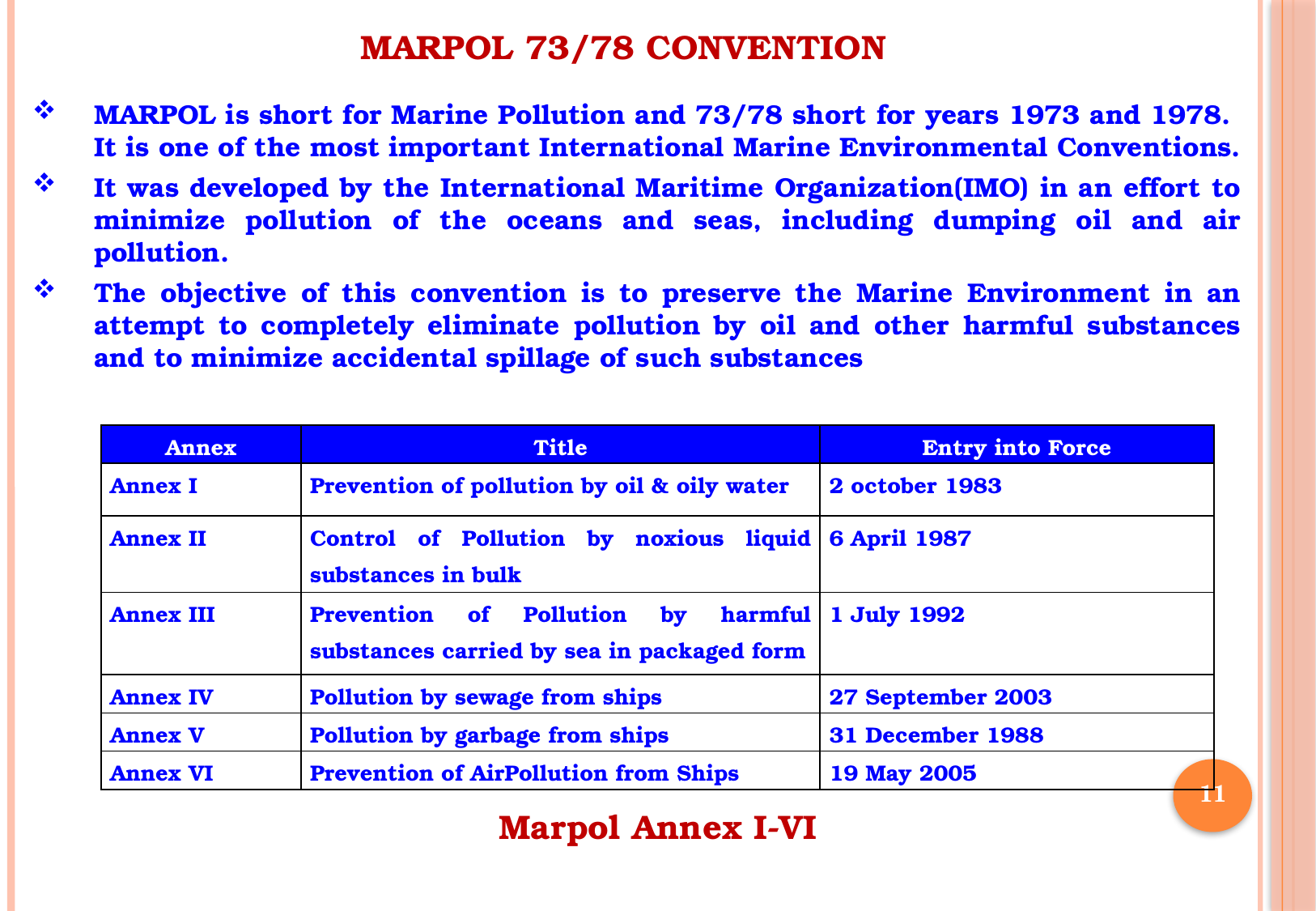

MARPOL 73/78 CONVENTION
MARPOL is short for Marine Pollution and 73/78 short for years 1973 and 1978.
It is one of the most important International Marine Environmental Conventions.
It was developed by the International Maritime Organization(IMO) in an effort to minimize pollution of the oceans and seas, including dumping oil and air pollution.
The objective of this convention is to preserve the Marine Environment in an attempt to completely eliminate pollution by oil and other harmful substances and to minimize accidental spillage of such substances
| Annex | Title | Entry into Force |
| --- | --- | --- |
| Annex I | Prevention of pollution by oil & oily water | 2 october 1983 |
| Annex II | Control of Pollution by noxious liquid substances in bulk | 6 April 1987 |
| Annex III | Prevention of Pollution by harmful substances carried by sea in packaged form | 1 July 1992 |
| Annex IV | Pollution by sewage from ships | 27 September 2003 |
| Annex V | Pollution by garbage from ships | 31 December 1988 |
| Annex VI | Prevention of AirPollution from Ships | 19 May 2005 |

11
Marpol Annex I-VI